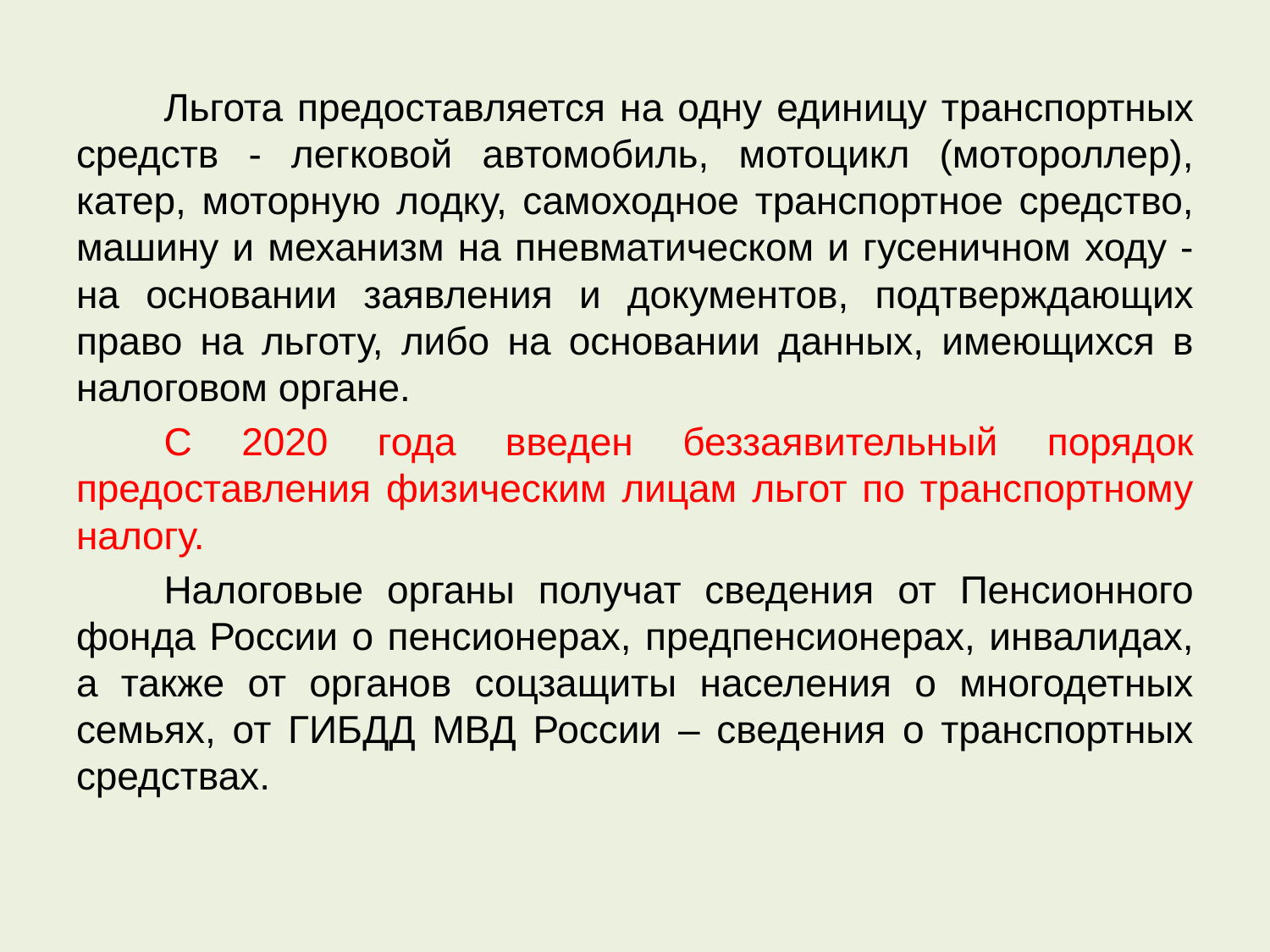

Льгота предоставляется на одну единицу транспортных средств - легковой автомобиль, мотоцикл (мотороллер), катер, моторную лодку, самоходное транспортное средство, машину и механизм на пневматическом и гусеничном ходу - на основании заявления и документов, подтверждающих право на льготу, либо на основании данных, имеющихся в налоговом органе.
	С 2020 года введен беззаявительный порядок предоставления физическим лицам льгот по транспортному налогу.
	Налоговые органы получат сведения от Пенсионного фонда России о пенсионерах, предпенсионерах, инвалидах, а также от органов соцзащиты населения о многодетных семьях, от ГИБДД МВД России – сведения о транспортных средствах.